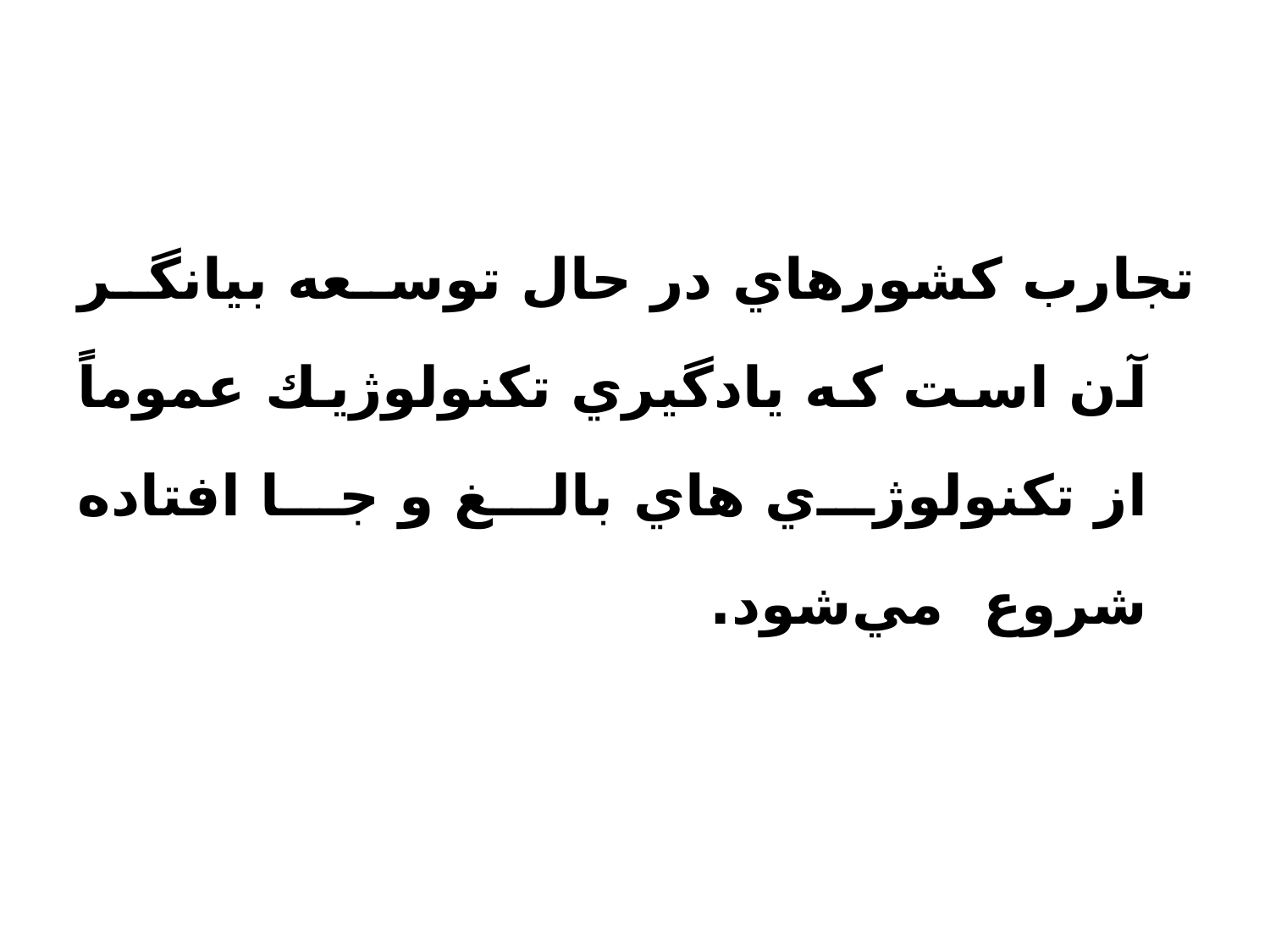

تجارب كشورهاي در حال توسعه بيانگر آن است كه يادگيري تكنولوژيك عموماً از تكنولوژي هاي بالغ و جا افتاده شروع  مي‌شود.